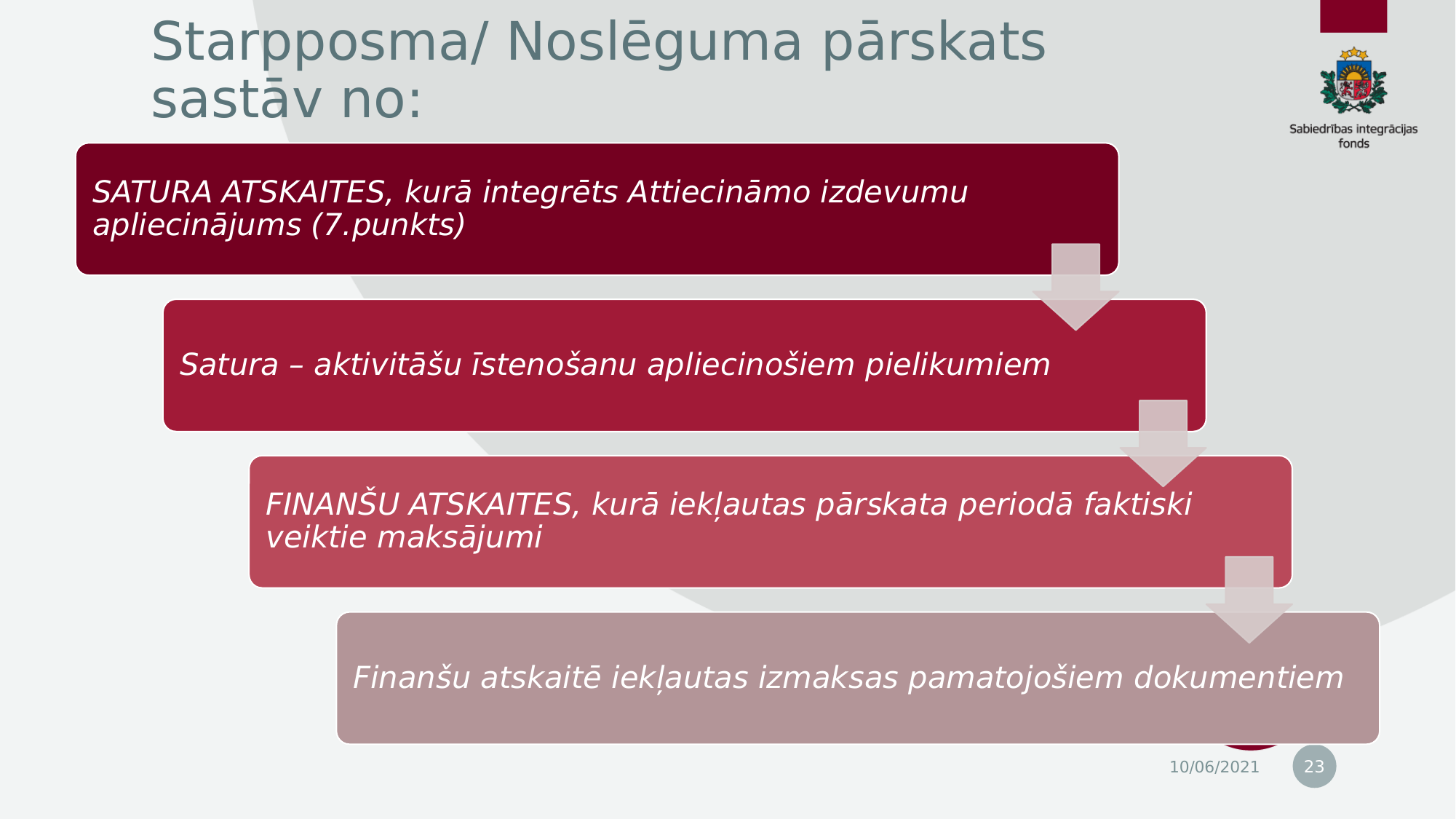

# Starpposma/ Noslēguma pārskats sastāv no:
SATURA ATSKAITES, kurā integrēts Attiecināmo izdevumu apliecinājums (7.punkts)
Satura – aktivitāšu īstenošanu apliecinošiem pielikumiem
FINANŠU ATSKAITES, kurā iekļautas pārskata periodā faktiski veiktie maksājumi
Finanšu atskaitē iekļautas izmaksas pamatojošiem dokumentiem

23
10/06/2021